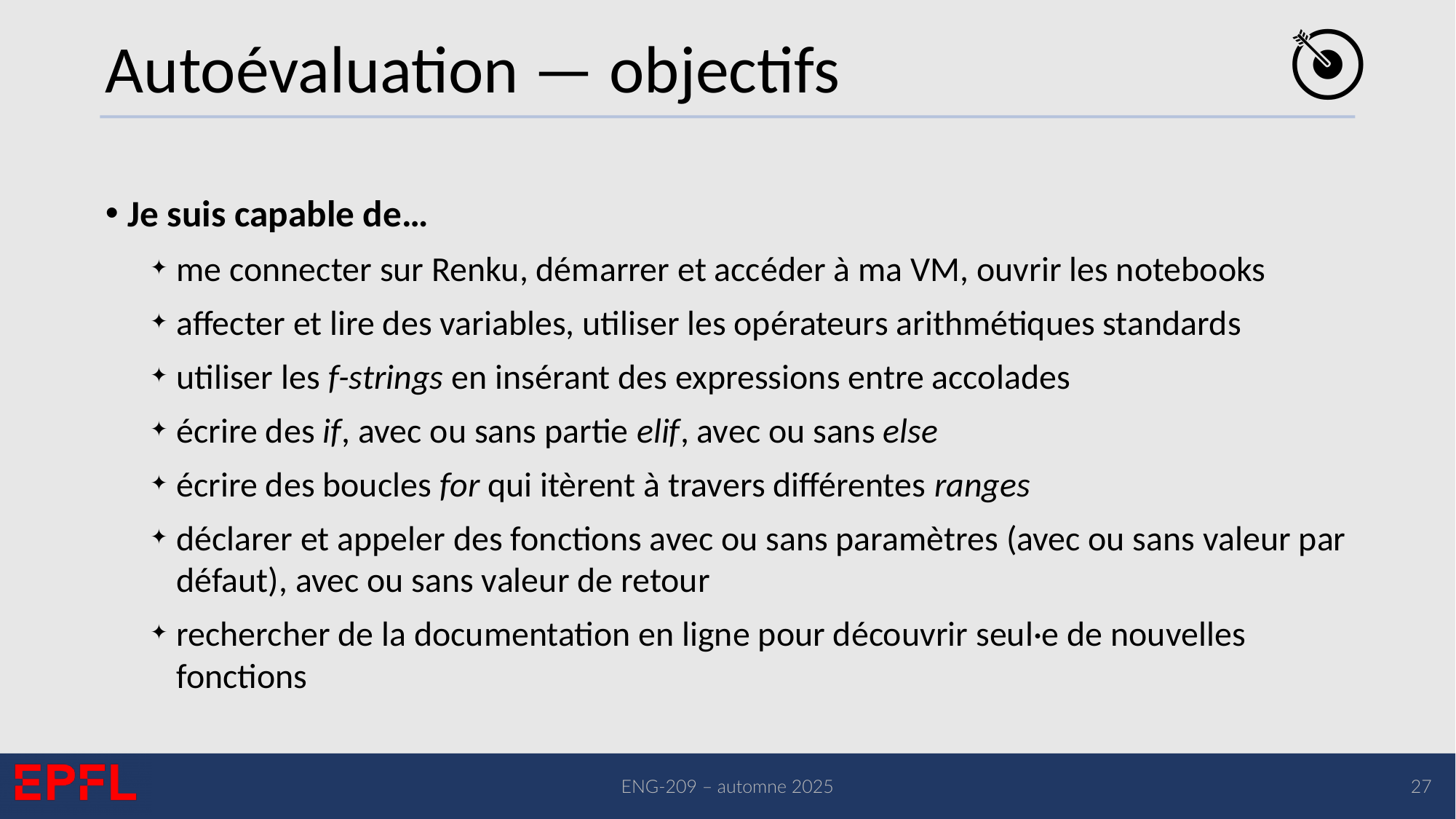

🎯
# Autoévaluation — objectifs
Je suis capable de…
me connecter sur Renku, démarrer et accéder à ma VM, ouvrir les notebooks
affecter et lire des variables, utiliser les opérateurs arithmétiques standards
utiliser les f-strings en insérant des expressions entre accolades
écrire des if, avec ou sans partie elif, avec ou sans else
écrire des boucles for qui itèrent à travers différentes ranges
déclarer et appeler des fonctions avec ou sans paramètres (avec ou sans valeur par défaut), avec ou sans valeur de retour
rechercher de la documentation en ligne pour découvrir seul·e de nouvelles fonctions
27